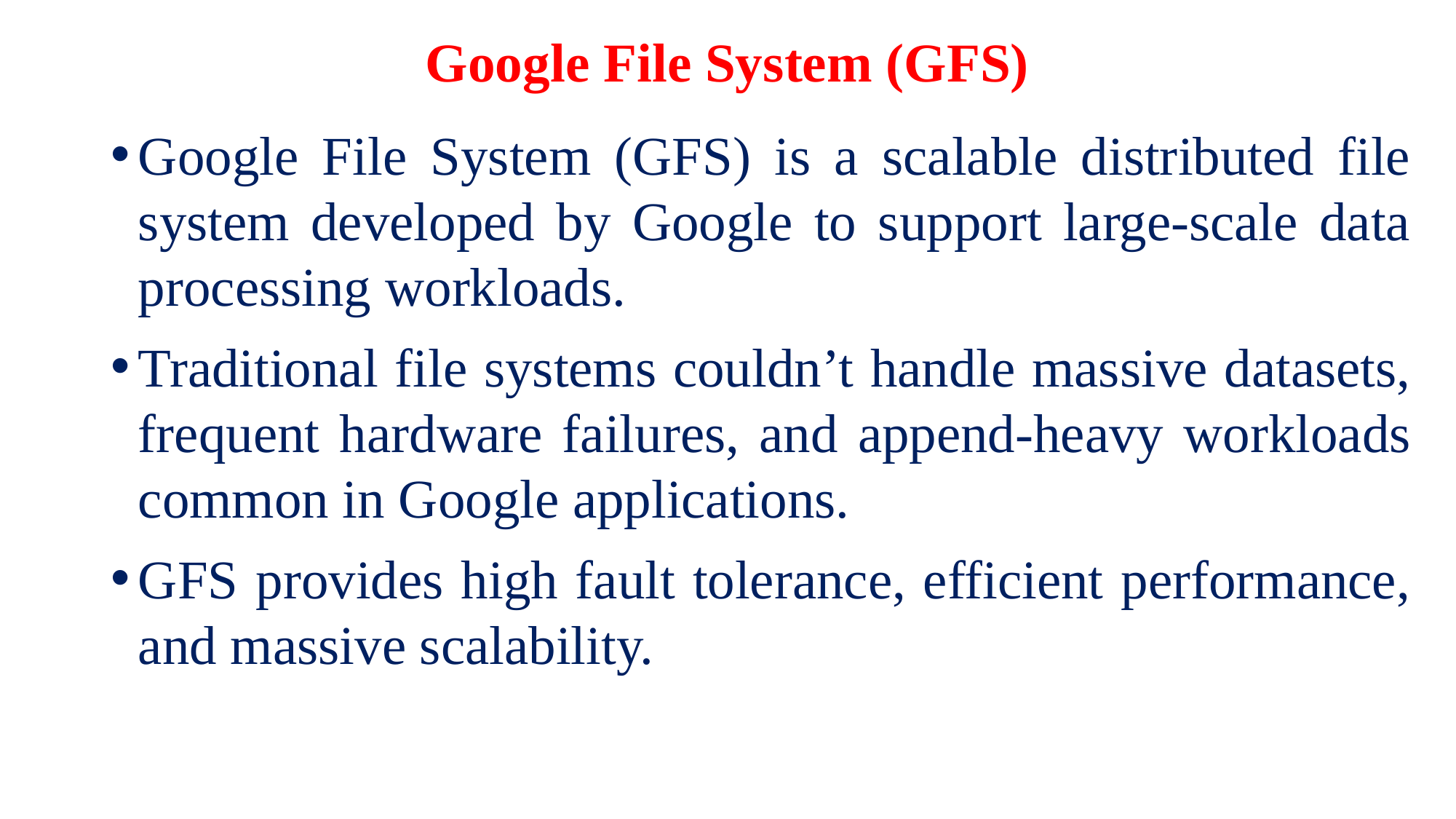

# Google File System (GFS)
Google File System (GFS) is a scalable distributed file system developed by Google to support large-scale data processing workloads.
Traditional file systems couldn’t handle massive datasets, frequent hardware failures, and append-heavy workloads common in Google applications.
GFS provides high fault tolerance, efficient performance, and massive scalability.